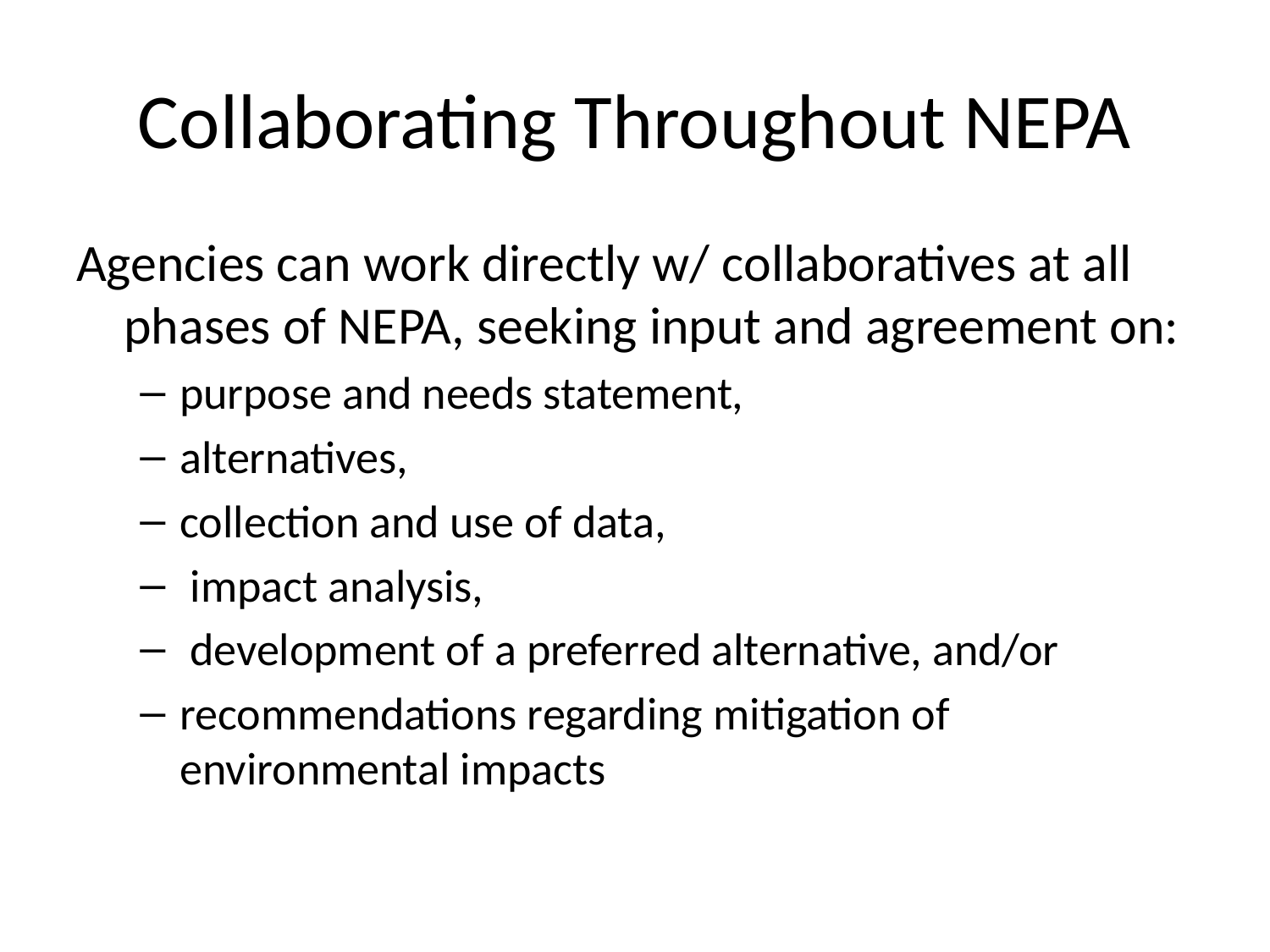

# Collaborating Throughout NEPA
Agencies can work directly w/ collaboratives at all phases of NEPA, seeking input and agreement on:
purpose and needs statement,
alternatives,
collection and use of data,
 impact analysis,
 development of a preferred alternative, and/or
recommendations regarding mitigation of environmental impacts